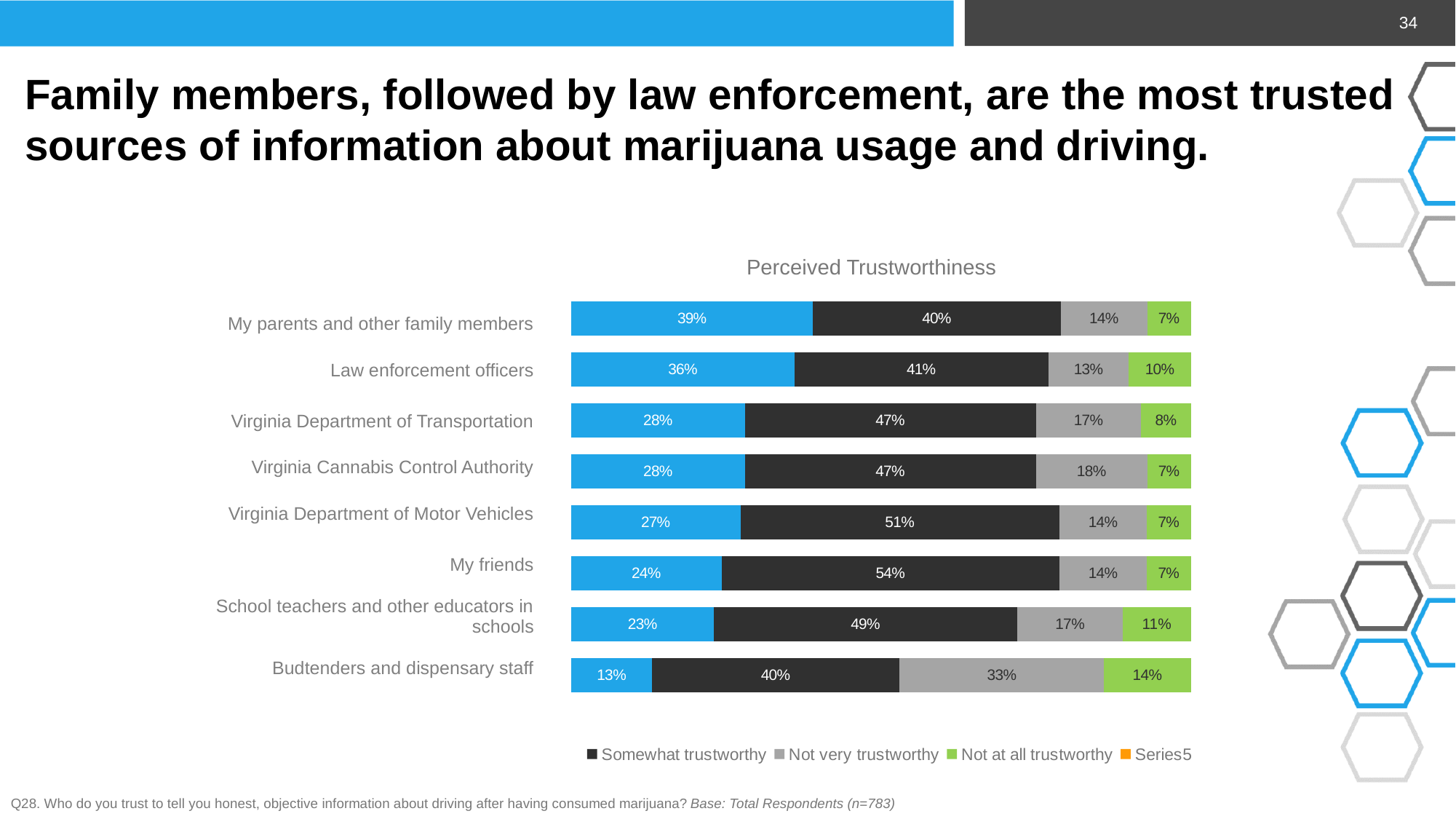

34
Family members, followed by law enforcement, are the most trusted sources of information about marijuana usage and driving.
Perceived Trustworthiness

### Chart

| Category | Extremely trustworthy | Somewhat trustworthy | Not very trustworthy | Not at all trustworthy |  |
|---|---|---|---|---|---|
| Budtenders and dispensary staff | 0.13 | 0.4 | 0.33 | 0.14 | None |
| School teachers and other educators in schools | 0.23 | 0.49 | 0.17 | 0.11 | None |
| My friends | 0.24 | 0.54 | 0.14 | 0.07 | None |
| Virginia Department of Motor Vehicles | 0.27 | 0.51 | 0.14 | 0.07 | None |
| Virginia Cannabis Control Authority | 0.28 | 0.47 | 0.18 | 0.07 | None |
| Virginia Department of Transportation | 0.28 | 0.47 | 0.17 | 0.08 | None |
| Law enforcement officers | 0.36 | 0.41 | 0.13 | 0.1 | None |
| My parents and other family members | 0.39 | 0.4 | 0.14 | 0.07 | None |
| My parents and other family members |  |
| --- | --- |
| Law enforcement officers |  |
| Virginia Department of Transportation |  |
| Virginia Cannabis Control Authority |  |
| Virginia Department of Motor Vehicles |  |
| My friends |  |
| School teachers and other educators in schools |  |
| Budtenders and dispensary staff |  |
Q28. Who do you trust to tell you honest, objective information about driving after having consumed marijuana? Base: Total Respondents (n=783)